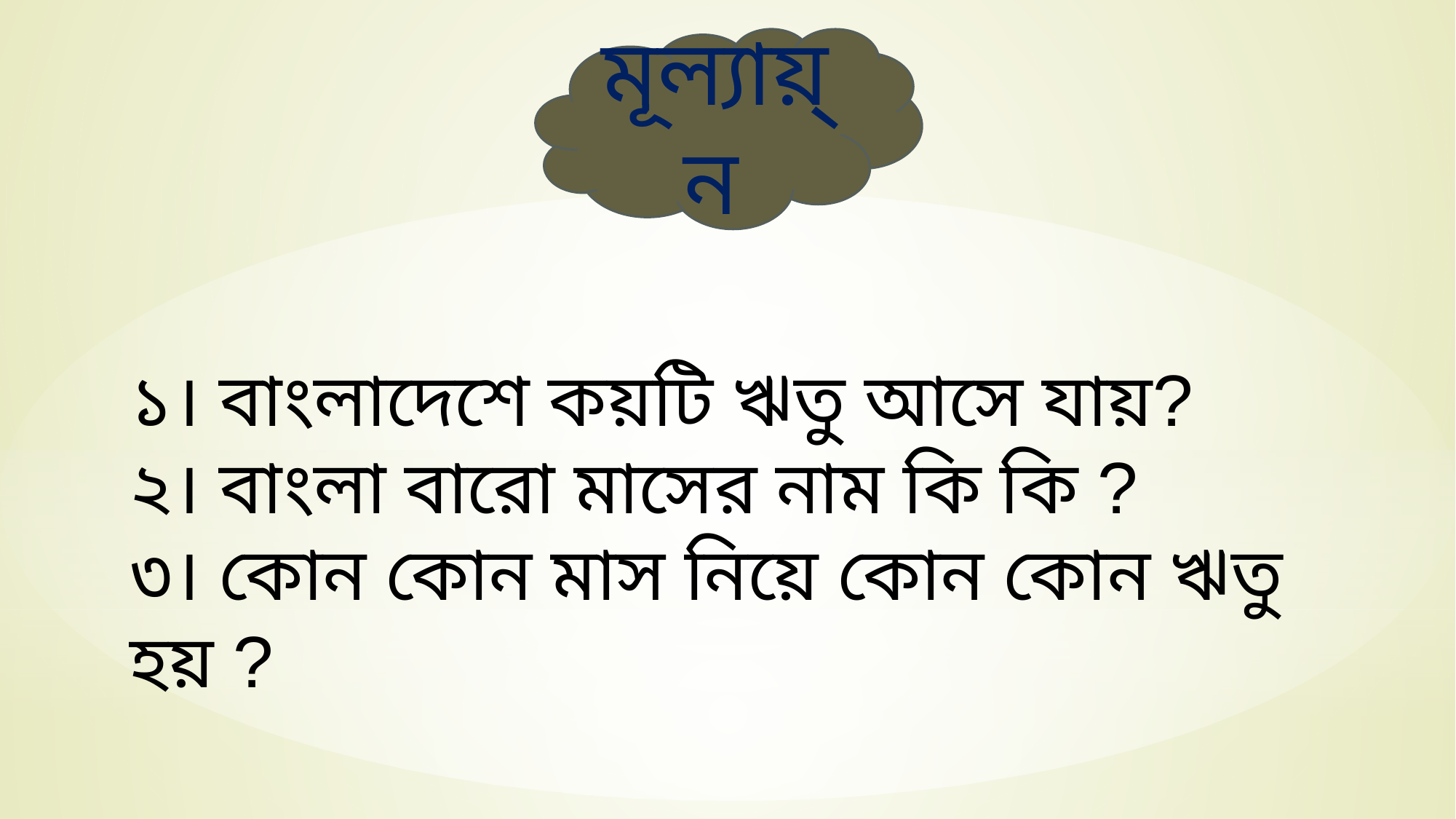

মূল্যায়্ন
১। বাংলাদেশে কয়টি ঋতু আসে যায়?
২। বাংলা বারো মাসের নাম কি কি ?
৩। কোন কোন মাস নিয়ে কোন কোন ঋতু হয় ?